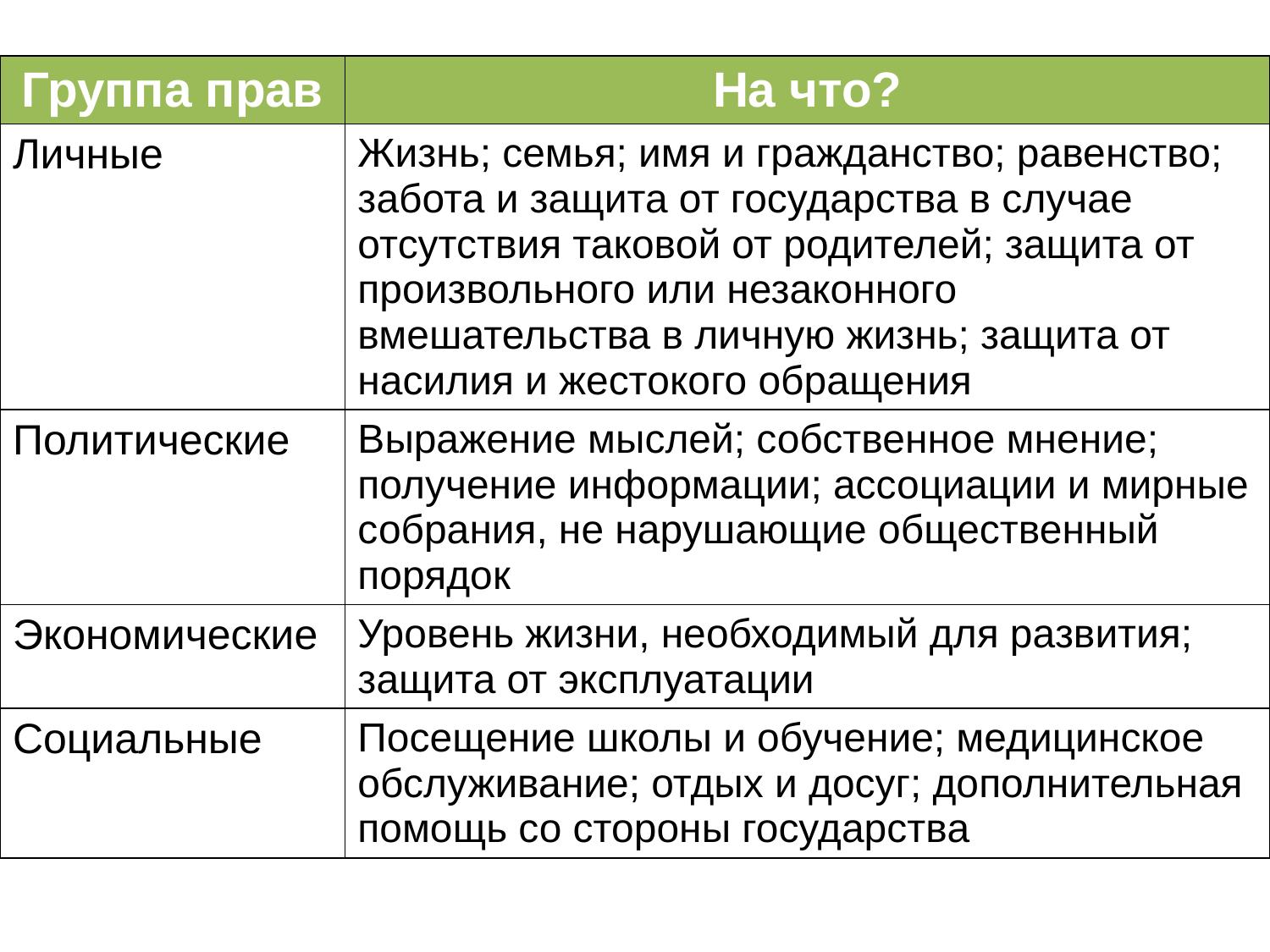

| Группа прав | На что? |
| --- | --- |
| Личные | Жизнь; семья; имя и гражданство; равенство; забота и защита от государства в случае отсутствия таковой от родителей; защита от произвольного или незаконного вмешательства в личную жизнь; защита от насилия и жестокого обращения |
| Политические | Выражение мыслей; собственное мнение; получение информации; ассоциации и мирные собрания, не нарушающие общественный порядок |
| Экономические | Уровень жизни, необходимый для развития; защита от эксплуатации |
| Социальные | Посещение школы и обучение; медицинское обслуживание; отдых и досуг; дополнительная помощь со стороны государства |